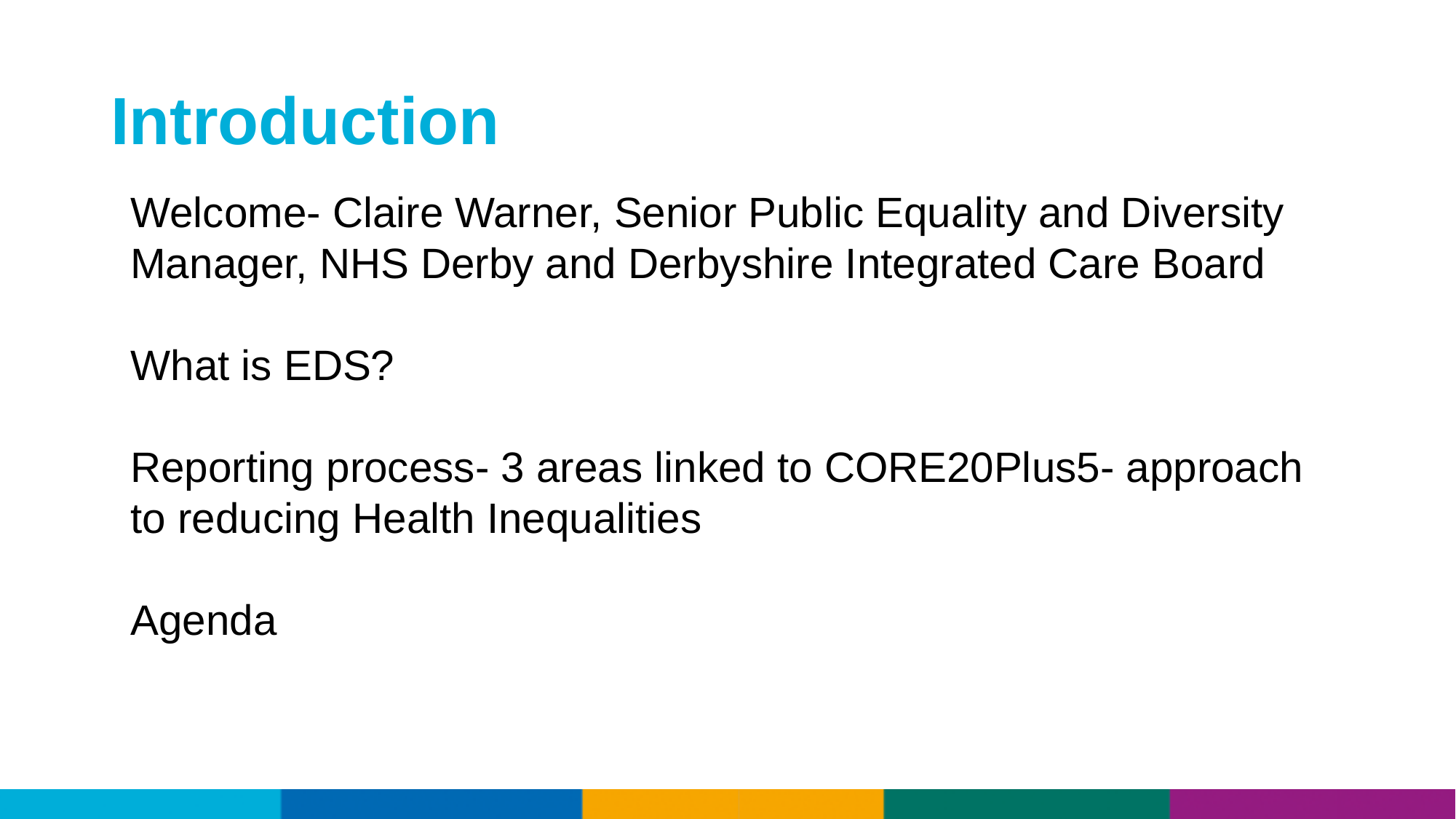

# Introduction
Welcome- Claire Warner, Senior Public Equality and Diversity Manager, NHS Derby and Derbyshire Integrated Care Board

What is EDS?

Reporting process- 3 areas linked to CORE20Plus5- approach to reducing Health Inequalities

Agenda